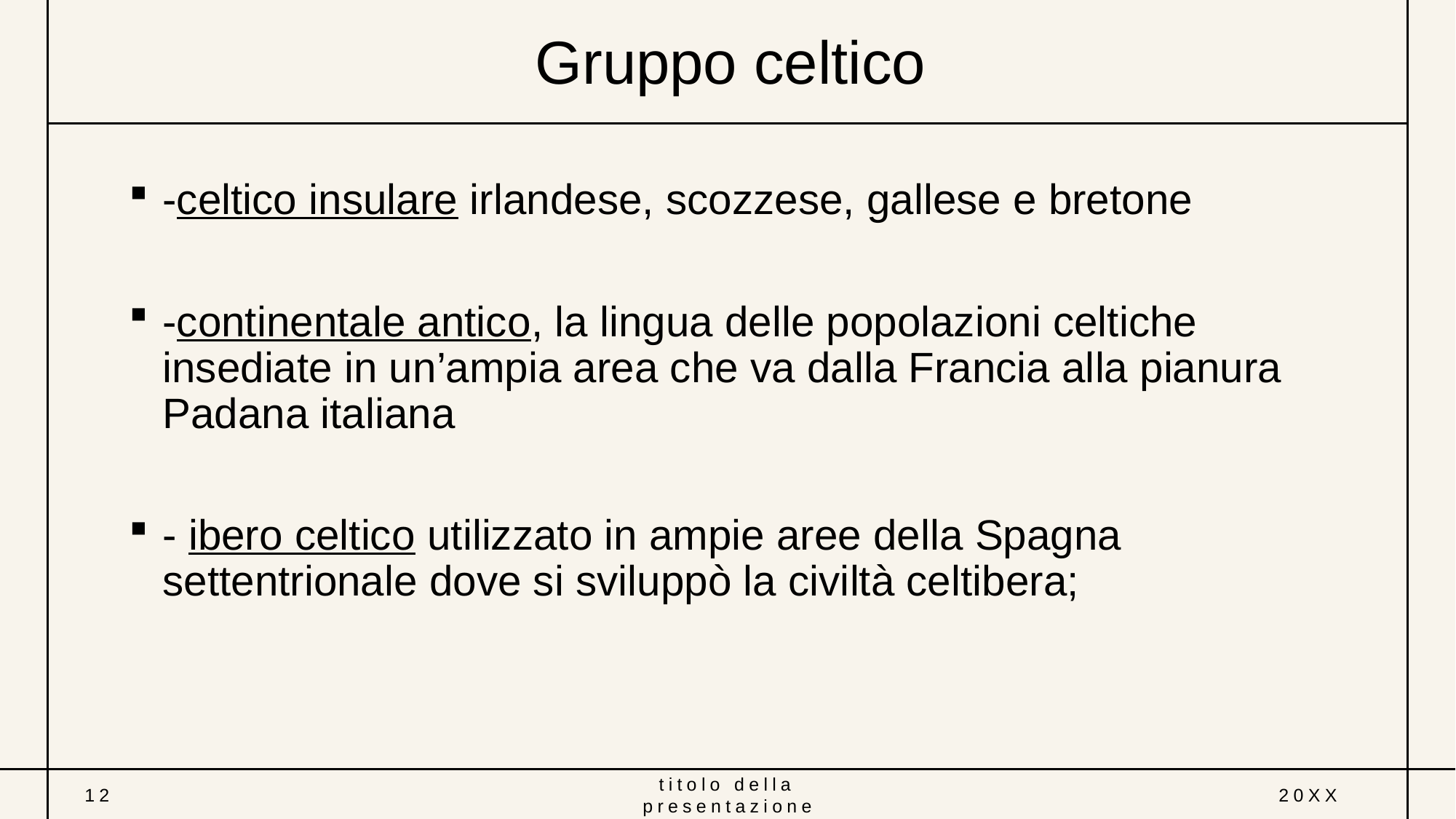

# Gruppo celtico
-celtico insulare irlandese, scozzese, gallese e bretone

-continentale antico, la lingua delle popolazioni celtiche insediate in un’ampia area che va dalla Francia alla pianura Padana italiana

- ibero celtico utilizzato in ampie aree della Spagna settentrionale dove si sviluppò la civiltà celtibera;

12
titolo della presentazione
20XX